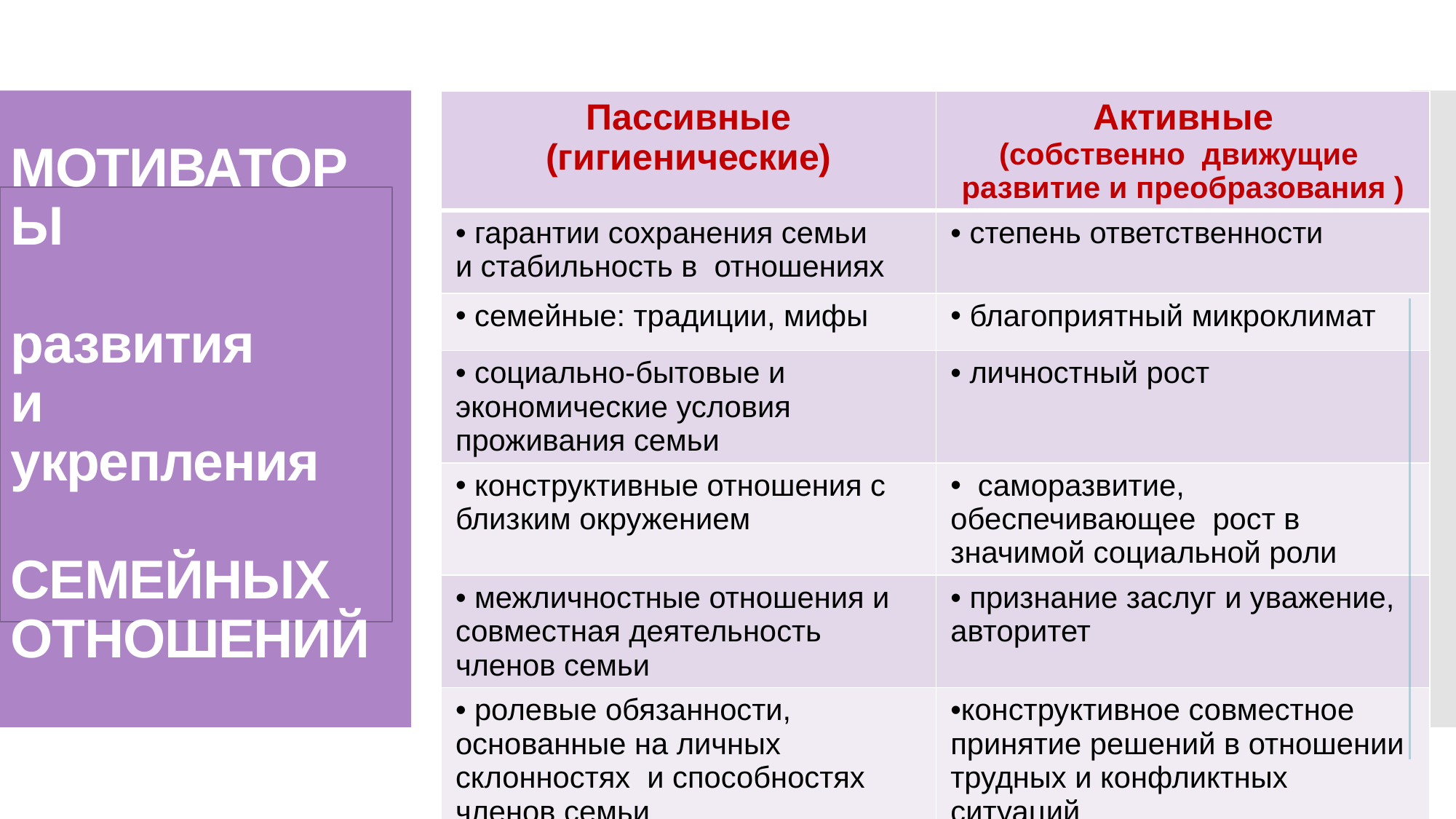

# Современная теория «Мотивационная гигиена» Ф. Херцберга
| Пассивные (гигиенические) | Активные (собственно движущие развитие и преобразования ) |
| --- | --- |
| гарантии сохранения семьи и стабильность в отношениях | степень ответственности |
| семейные: традиции, мифы | благоприятный микроклимат |
| социально-бытовые и экономические условия проживания семьи | личностный рост |
| конструктивные отношения с близким окружением | саморазвитие, обеспечивающее рост в значимой социальной роли |
| межличностные отношения и совместная деятельность членов семьи | признание заслуг и уважение, авторитет |
| ролевые обязанности, основанные на личных склонностях и способностях членов семьи | конструктивное совместное принятие решений в отношении трудных и конфликтных ситуаций |
МОТИВАТОРЫ

развития
и
укрепления

СЕМЕЙНЫХ ОТНОШЕНИЙ